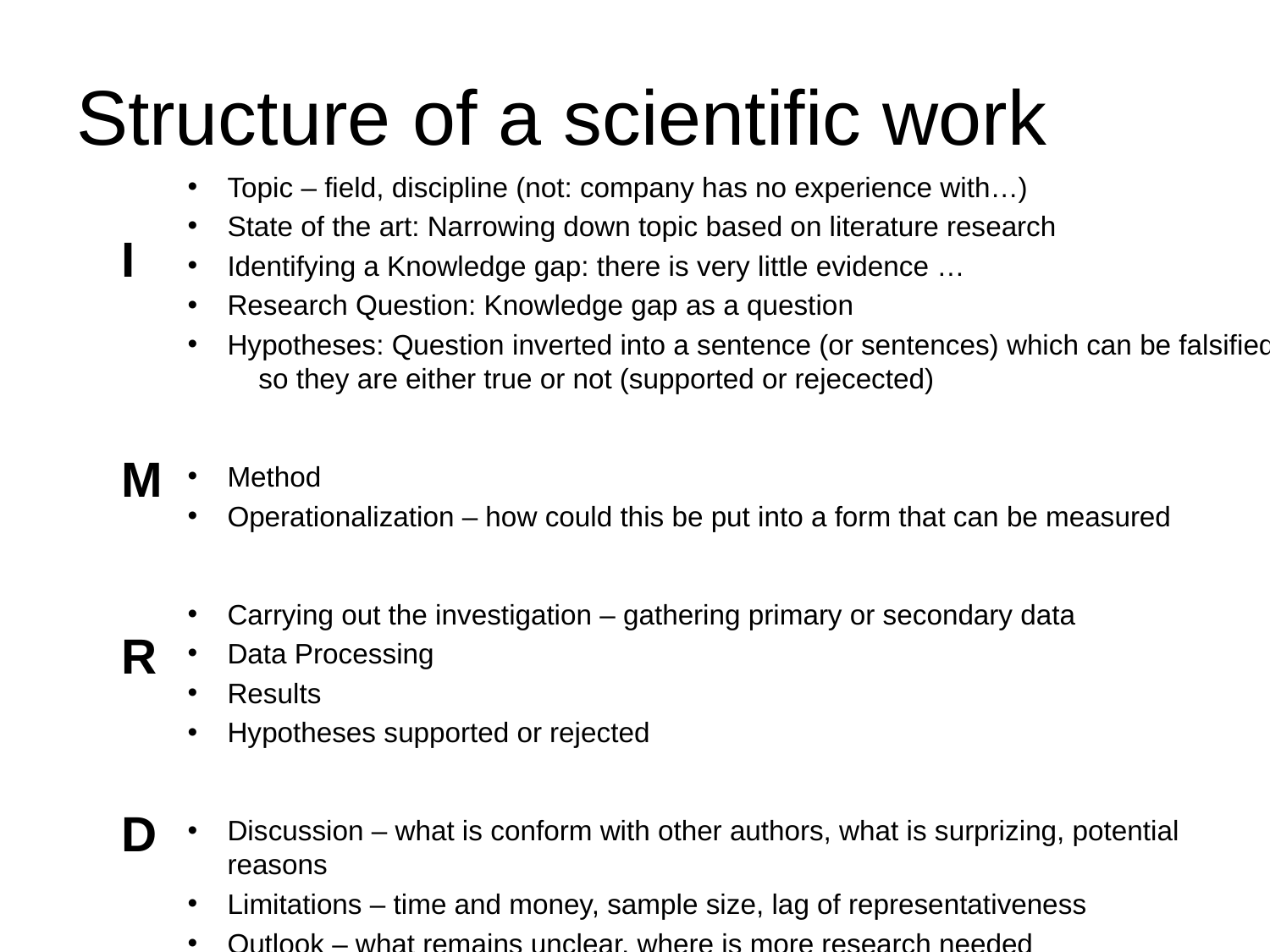

# Structure of a scientific work
Topic – field, discipline (not: company has no experience with…)
State of the art: Narrowing down topic based on literature research
Identifying a Knowledge gap: there is very little evidence …
Research Question: Knowledge gap as a question
Hypotheses: Question inverted into a sentence (or sentences) which can be falsified,     so they are either true or not (supported or rejecected)

Method
Operationalization – how could this be put into a form that can be measured

Carrying out the investigation – gathering primary or secondary data
Data Processing
Results
Hypotheses supported or rejected

Discussion – what is conform with other authors, what is surprizing, potential reasons
Limitations – time and money, sample size, lag of representativeness
Outlook – what remains unclear, where is more research needed
I

M

R

D